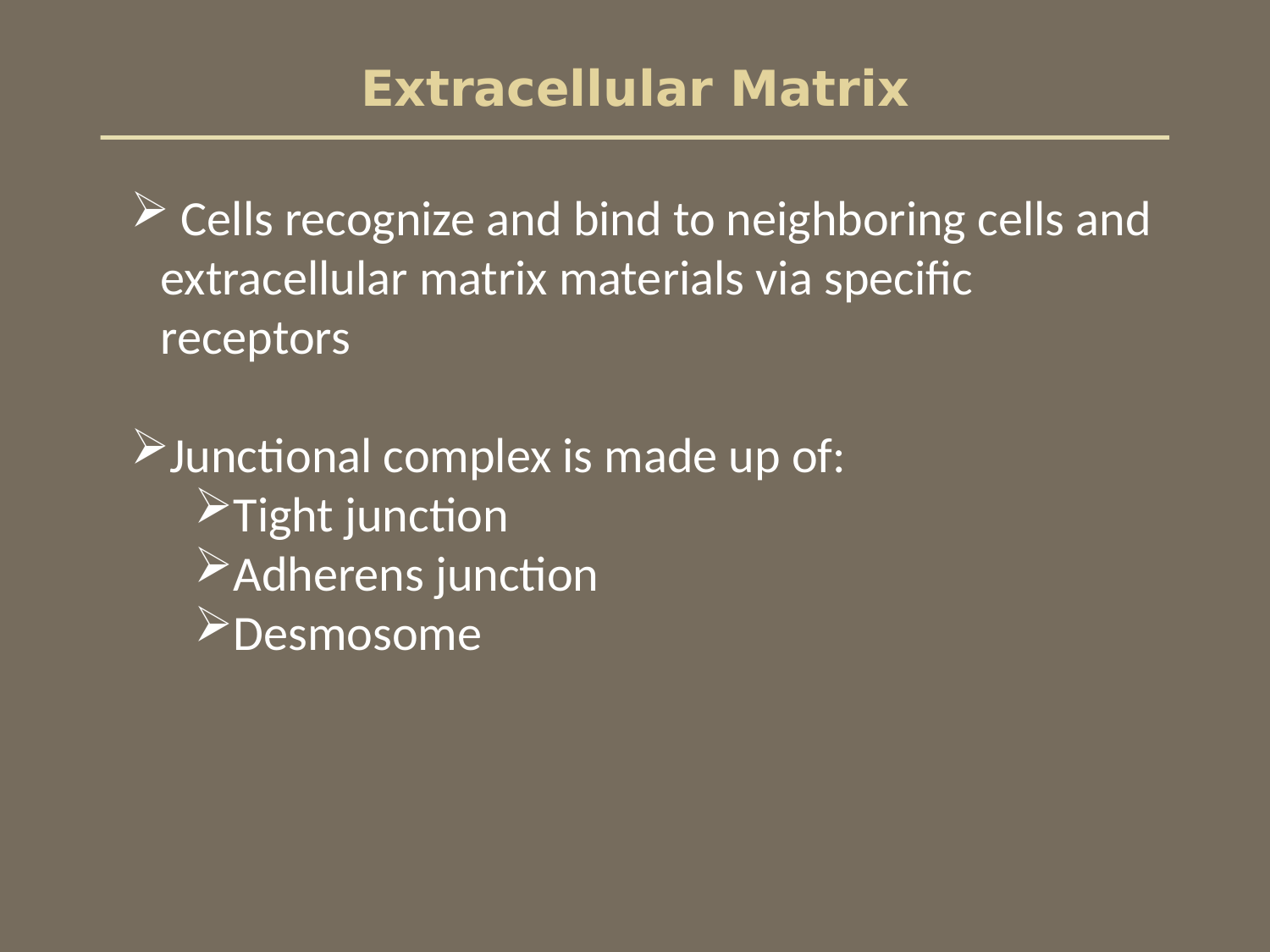

# Extracellular Matrix

 Cells recognize and bind to neighboring cells and extracellular matrix materials via specific receptors

Junctional complex is made up of:
Tight junction
Adherens junction
Desmosome